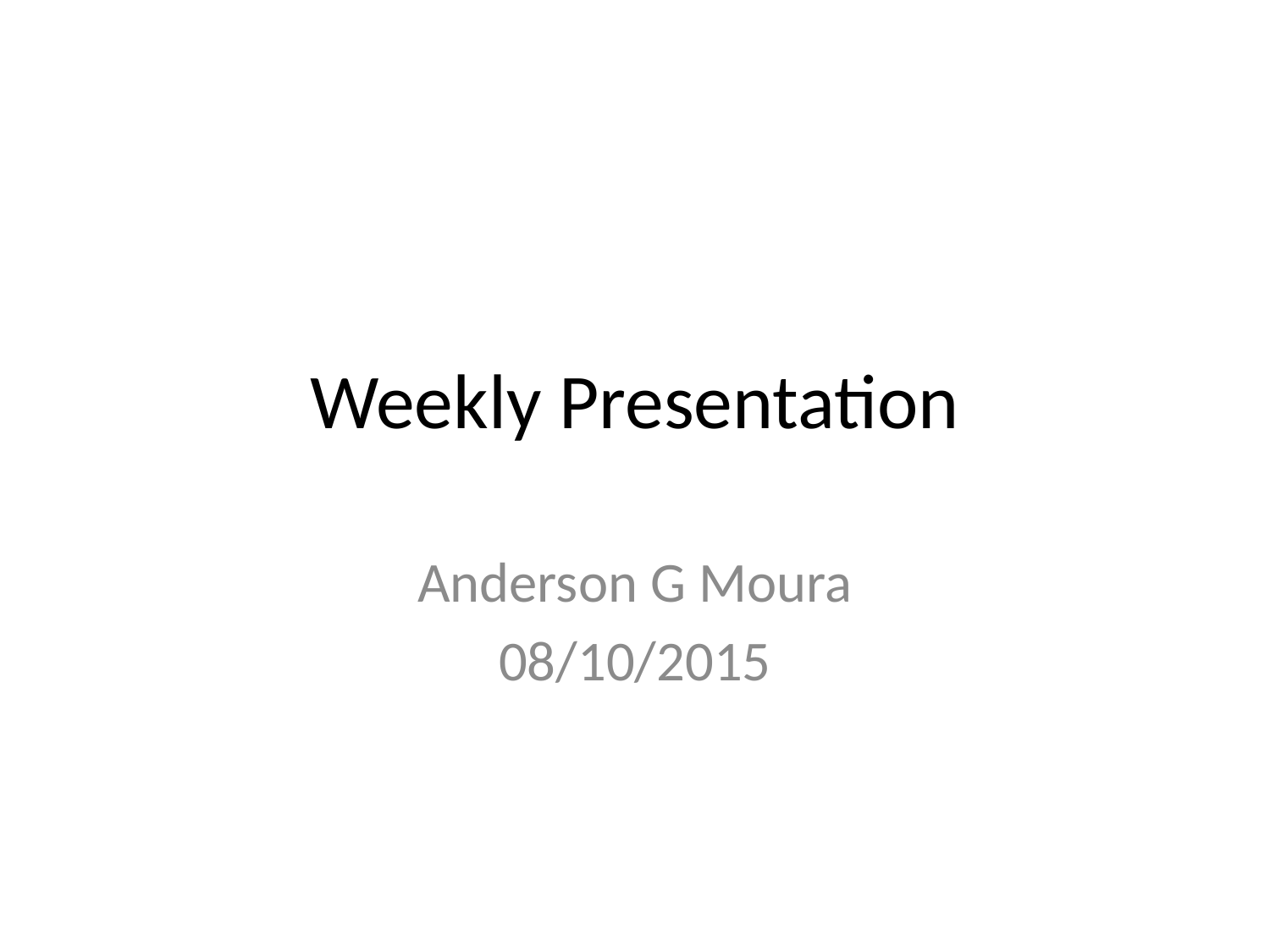

# Weekly Presentation
Anderson G Moura
08/10/2015